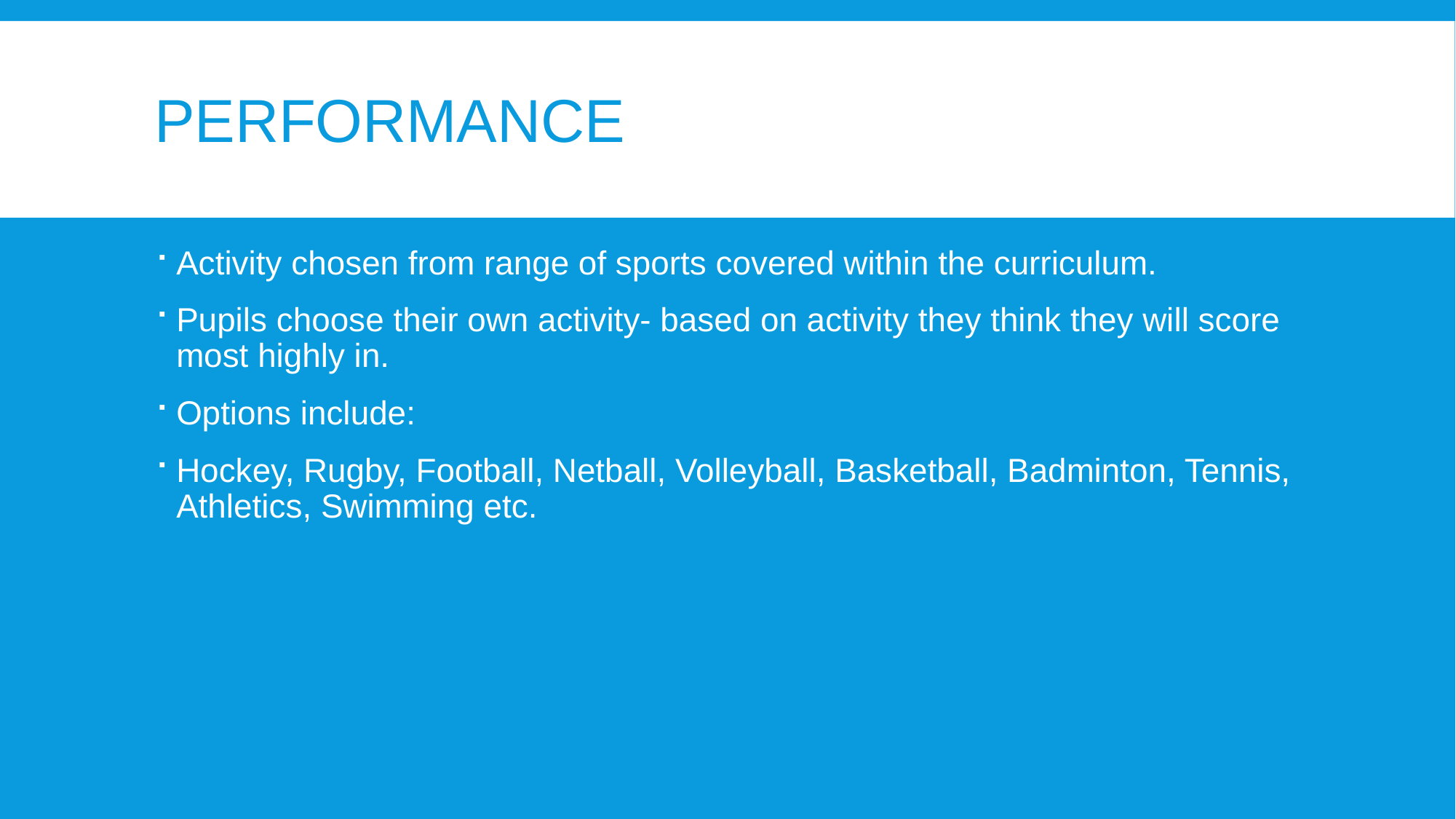

# Performance
Activity chosen from range of sports covered within the curriculum.
Pupils choose their own activity- based on activity they think they will score most highly in.
Options include:
Hockey, Rugby, Football, Netball, Volleyball, Basketball, Badminton, Tennis, Athletics, Swimming etc.